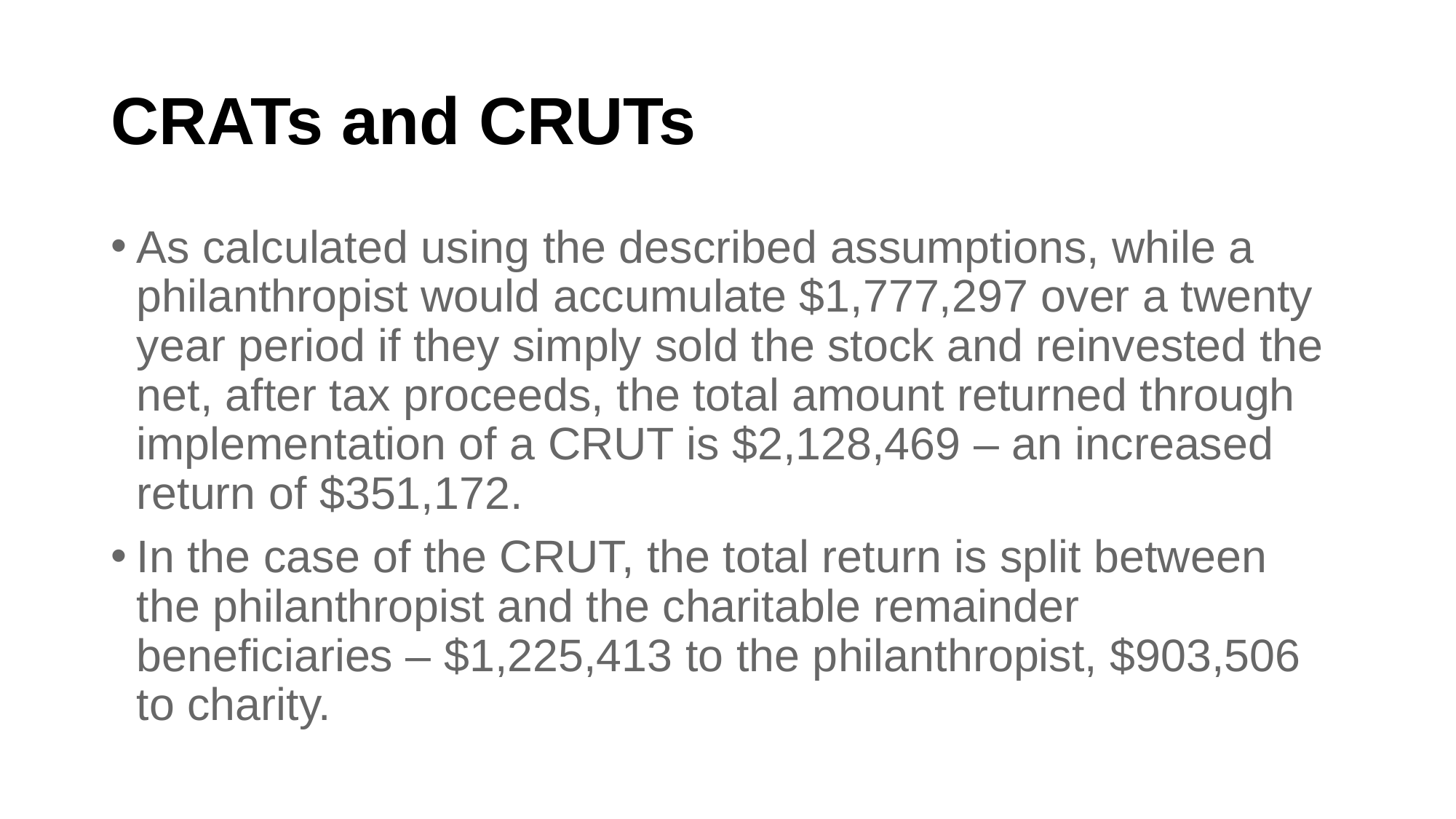

# CRATs and CRUTs
As calculated using the described assumptions, while a philanthropist would accumulate $1,777,297 over a twenty year period if they simply sold the stock and reinvested the net, after tax proceeds, the total amount returned through implementation of a CRUT is $2,128,469 – an increased return of $351,172.
In the case of the CRUT, the total return is split between the philanthropist and the charitable remainder beneficiaries – $1,225,413 to the philanthropist, $903,506 to charity.